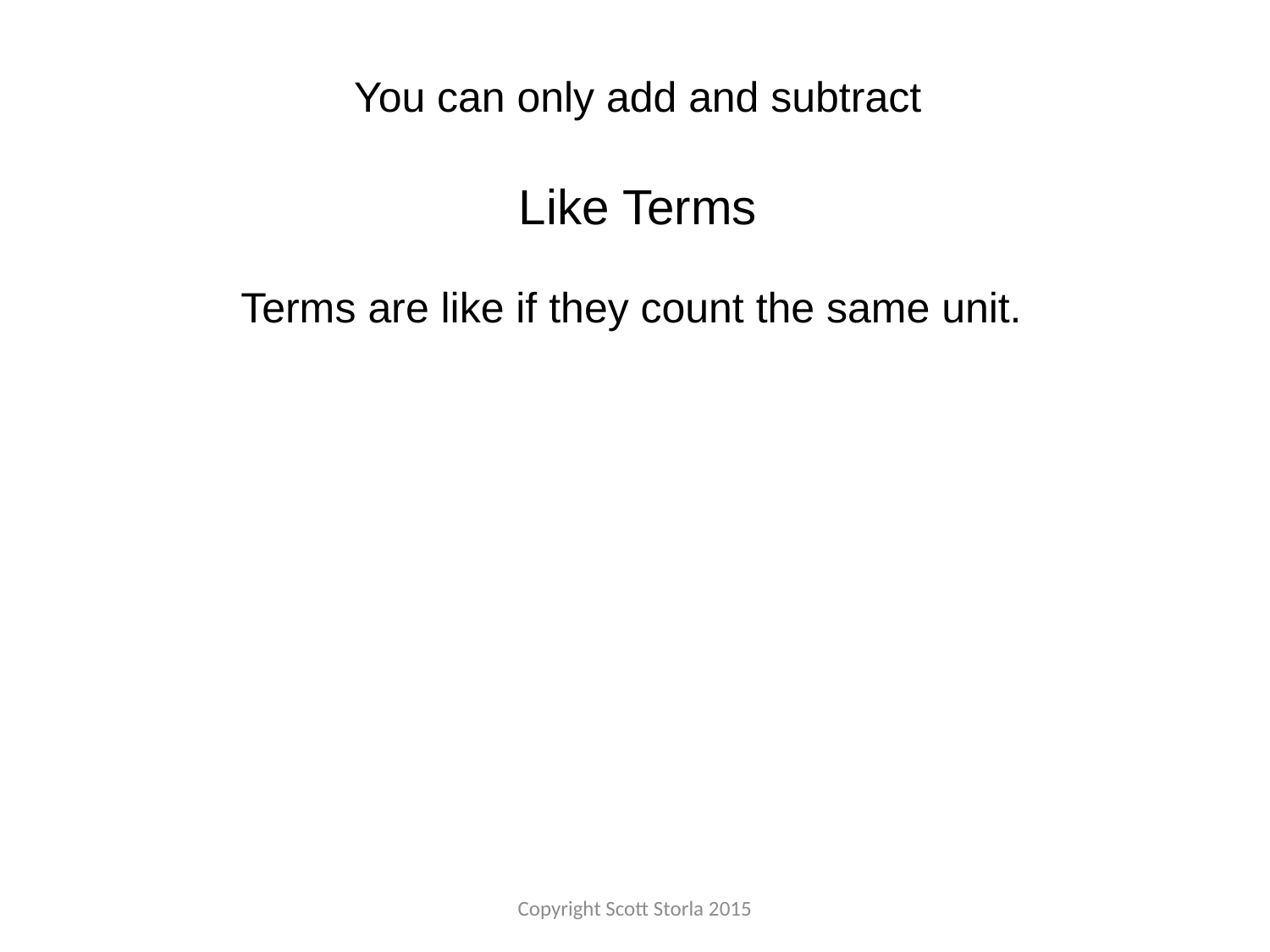

You can only add and subtract
Like Terms
Terms are like if they count the same unit.
Copyright Scott Storla 2015